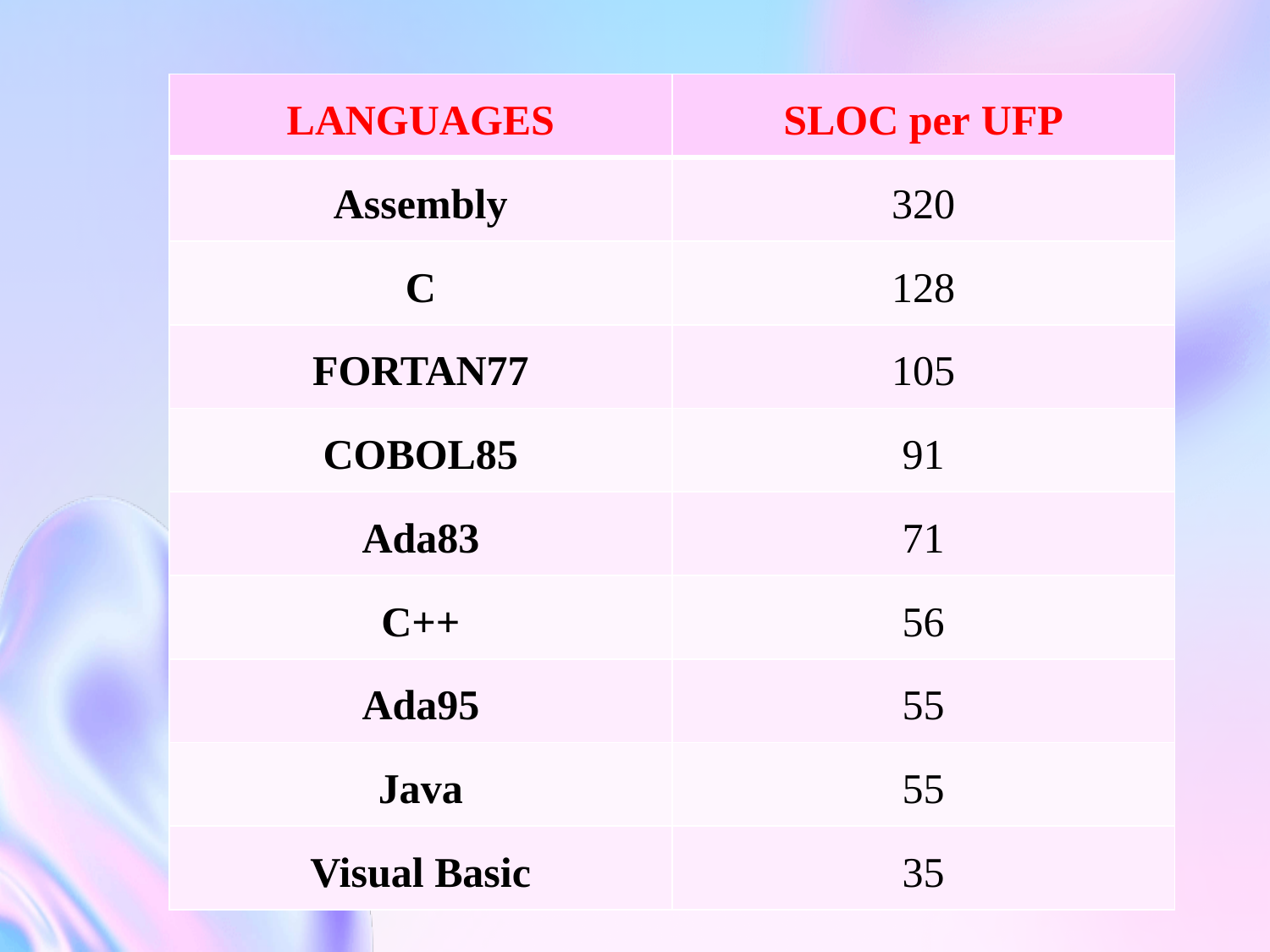

| LANGUAGES | SLOC per UFP |
| --- | --- |
| Assembly | 320 |
| C | 128 |
| FORTAN77 | 105 |
| COBOL85 | 91 |
| Ada83 | 71 |
| C++ | 56 |
| Ada95 | 55 |
| Java | 55 |
| Visual Basic | 35 |